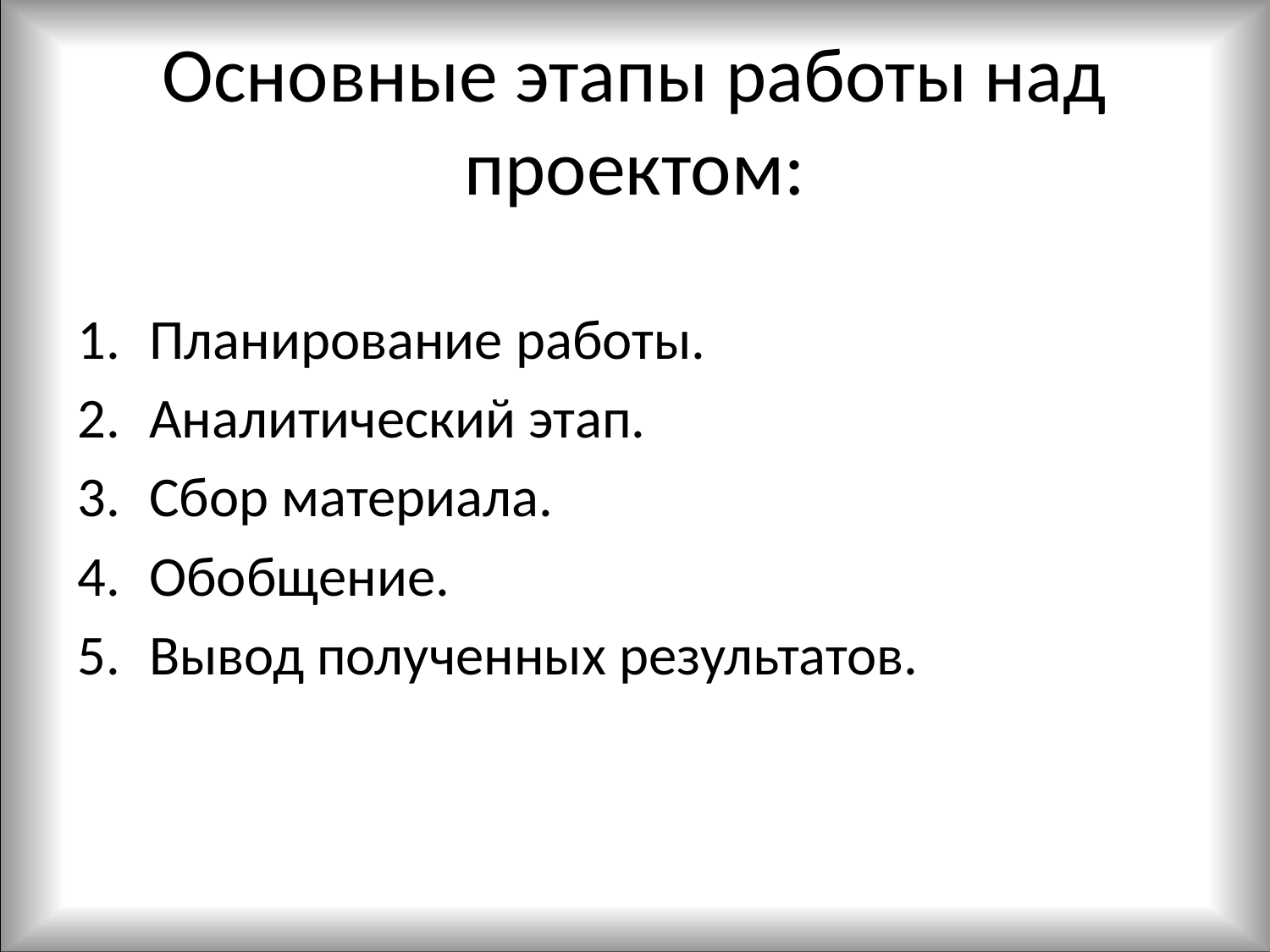

# Основные этапы работы над проектом:
Планирование работы.
Аналитический этап.
Сбор материала.
Обобщение.
Вывод полученных результатов.